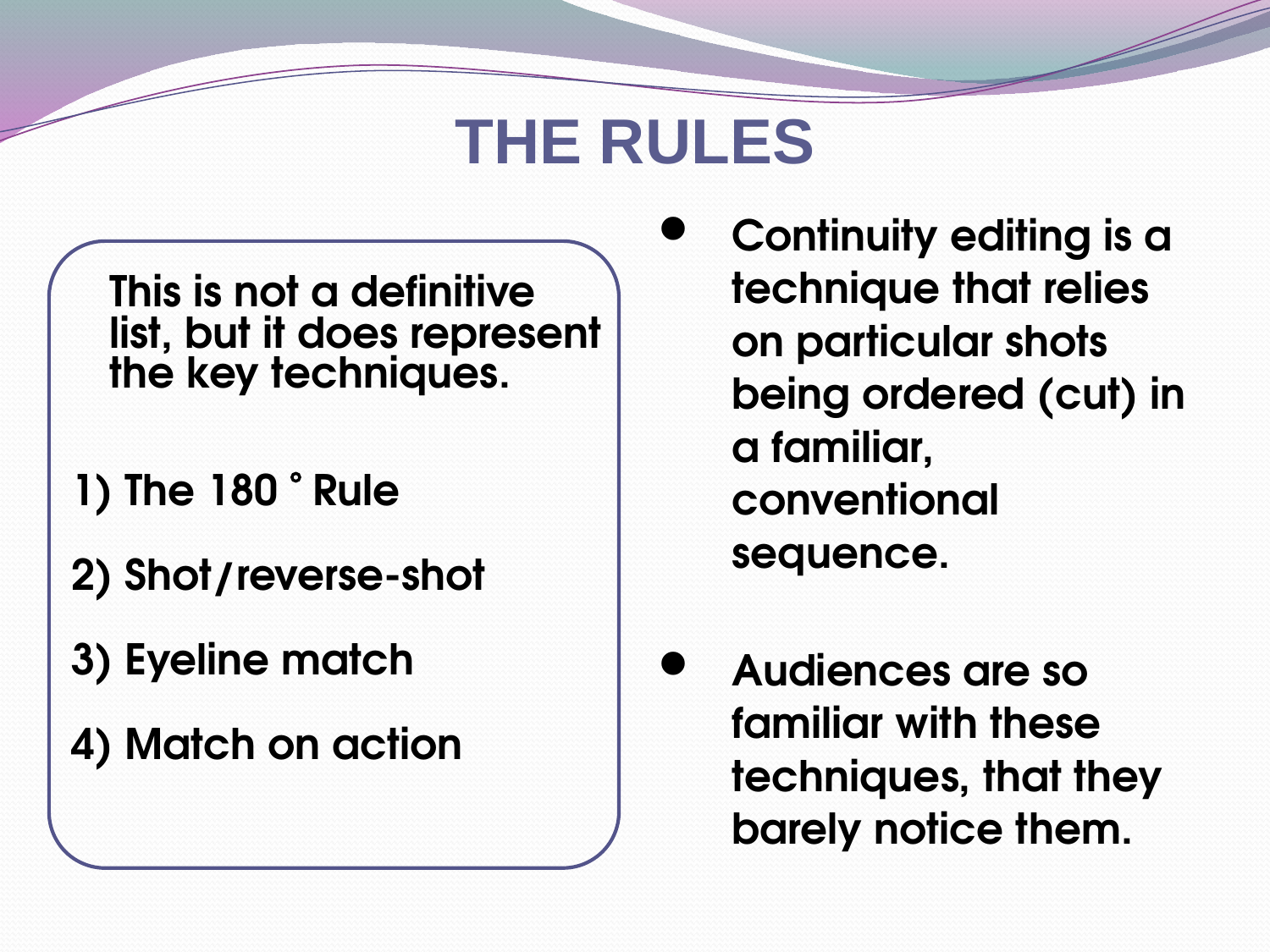

# The Rules

Continuity editing is a technique that relies on particular shots being ordered (cut) in a familiar, conventional sequence.

Audiences are so familiar with these techniques, that they barely notice them.

	This is not a definitive list, but it does represent the key techniques.

1) The 180 ° Rule
2) Shot/reverse-shot
3) Eyeline match
4) Match on action